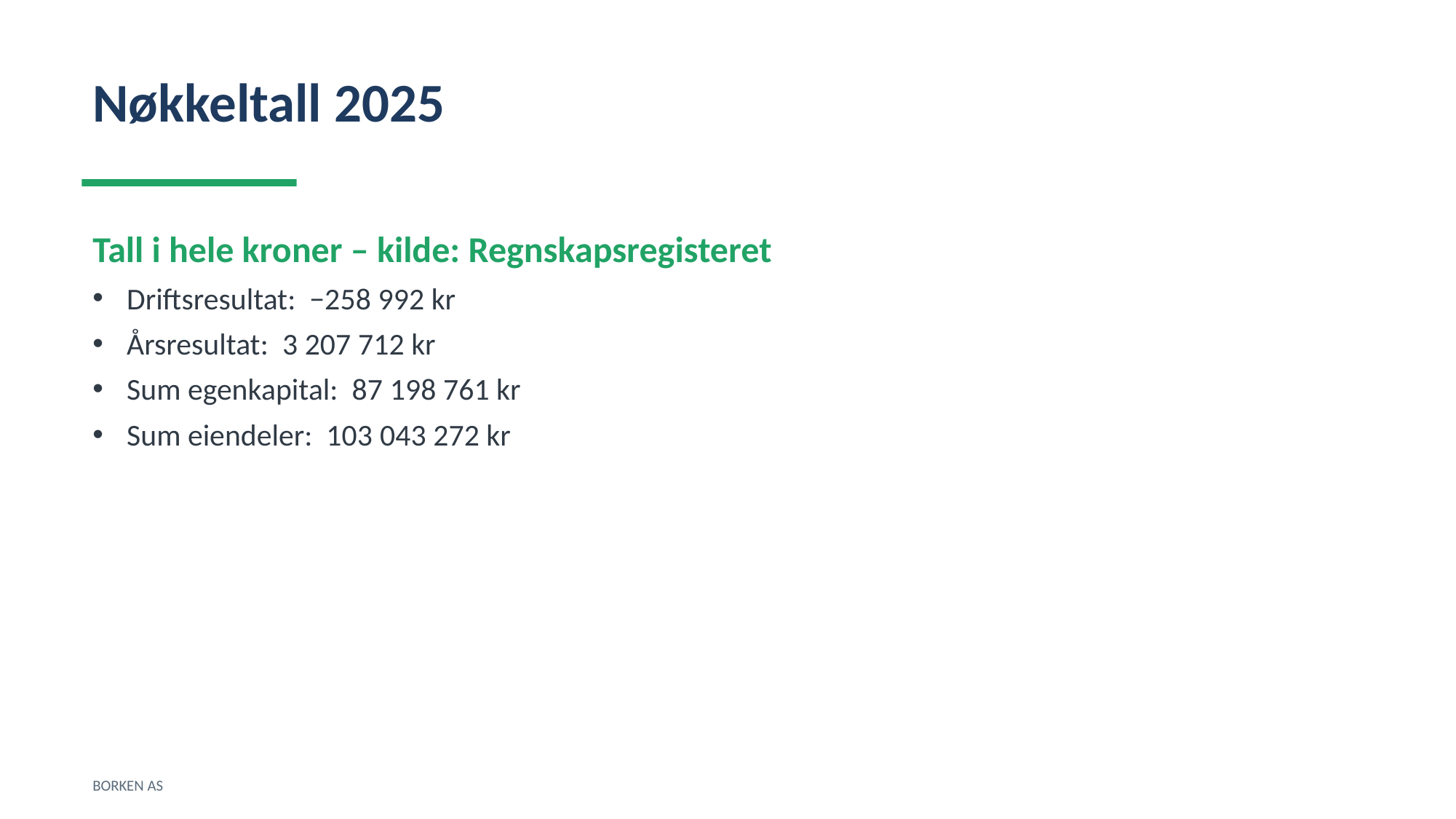

Nøkkeltall 2025

Tall i hele kroner – kilde: Regnskapsregisteret
Driftsresultat:  −258 992 kr
Årsresultat:  3 207 712 kr
Sum egenkapital:  87 198 761 kr
Sum eiendeler:  103 043 272 kr
BORKEN AS